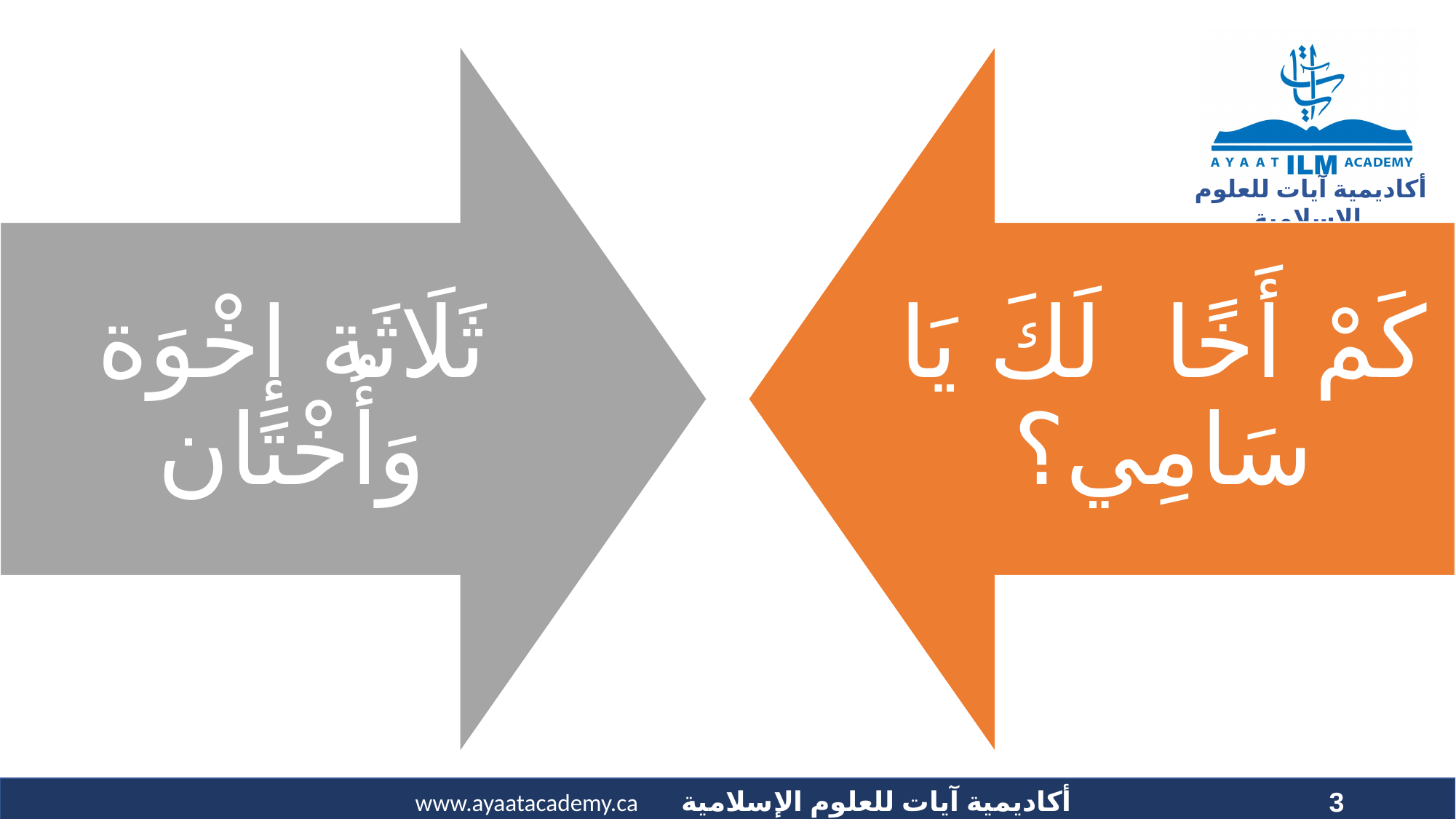

كَمْ أَخًا  لَكَ يَا سَامِي؟
ثَلَاثَة إِخْوَة وَأُخْتَان
3